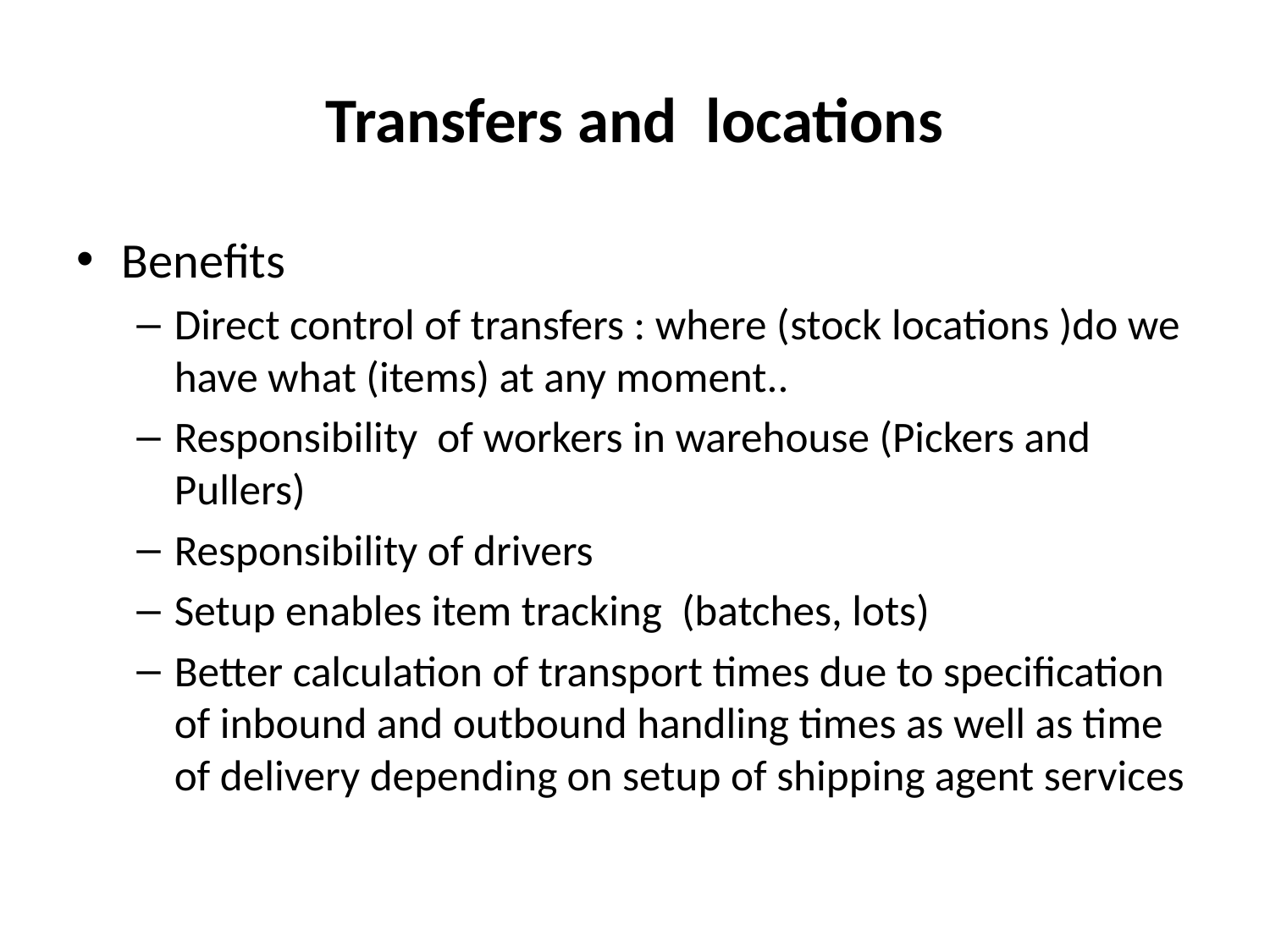

# Transfers and  locations
Benefits
Direct control of transfers : where (stock locations )do we have what (items) at any moment..
Responsibility  of workers in warehouse (Pickers and Pullers)
Responsibility of drivers
Setup enables item tracking  (batches, lots)
Better calculation of transport times due to specification of inbound and outbound handling times as well as time of delivery depending on setup of shipping agent services